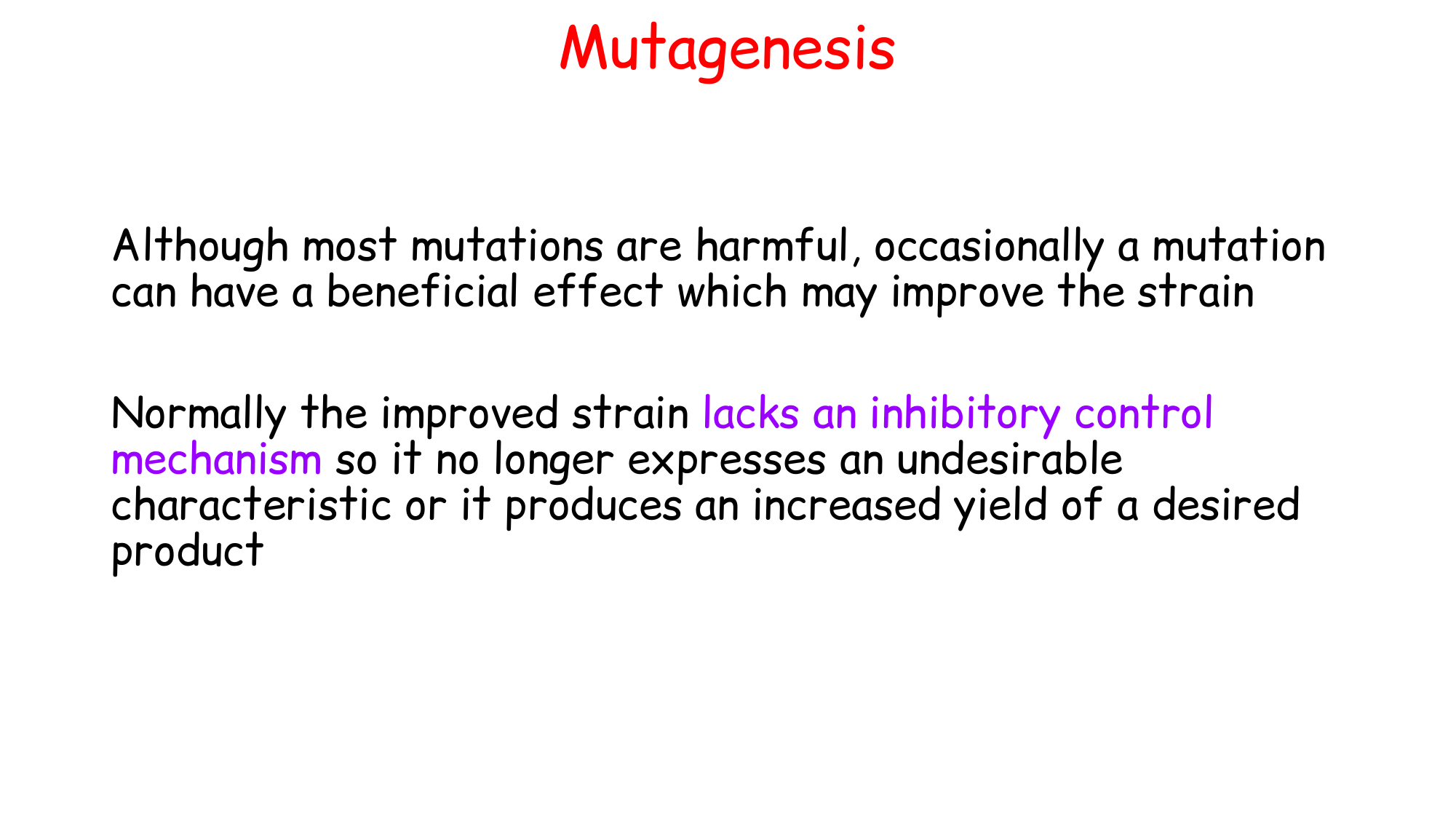

# Mutagenesis
Although most mutations are harmful, occasionally a mutation can have a beneficial effect which may improve the strain

Normally the improved strain lacks an inhibitory control mechanism so it no longer expresses an undesirable characteristic or it produces an increased yield of a desired product